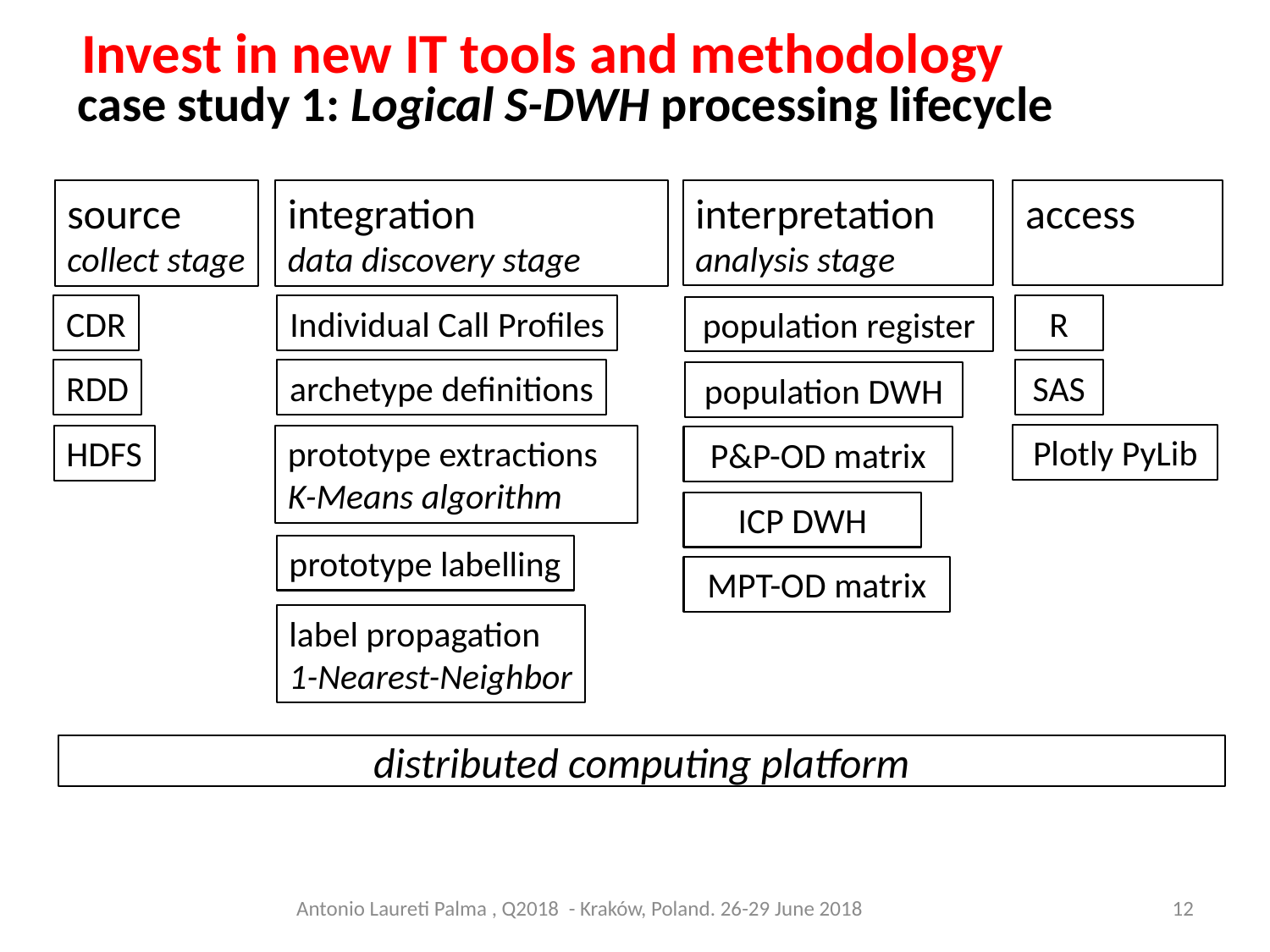

Invest in new IT tools and methodology
case study 1: Logical S-DWH processing lifecycle
access

interpretation
analysis stage
source
collect stage
integration
data discovery stage
CDR
Individual Call Profiles
R
population register
RDD
archetype definitions
SAS
population DWH
Plotly PyLib
HDFS
prototype extractions
K-Means algorithm
P&P-OD matrix
ICP DWH
prototype labelling
MPT-OD matrix
label propagation
1-Nearest-Neighbor
distributed computing platform
Antonio Laureti Palma , Q2018  - Kraków, Poland. 26-29 June 2018
12